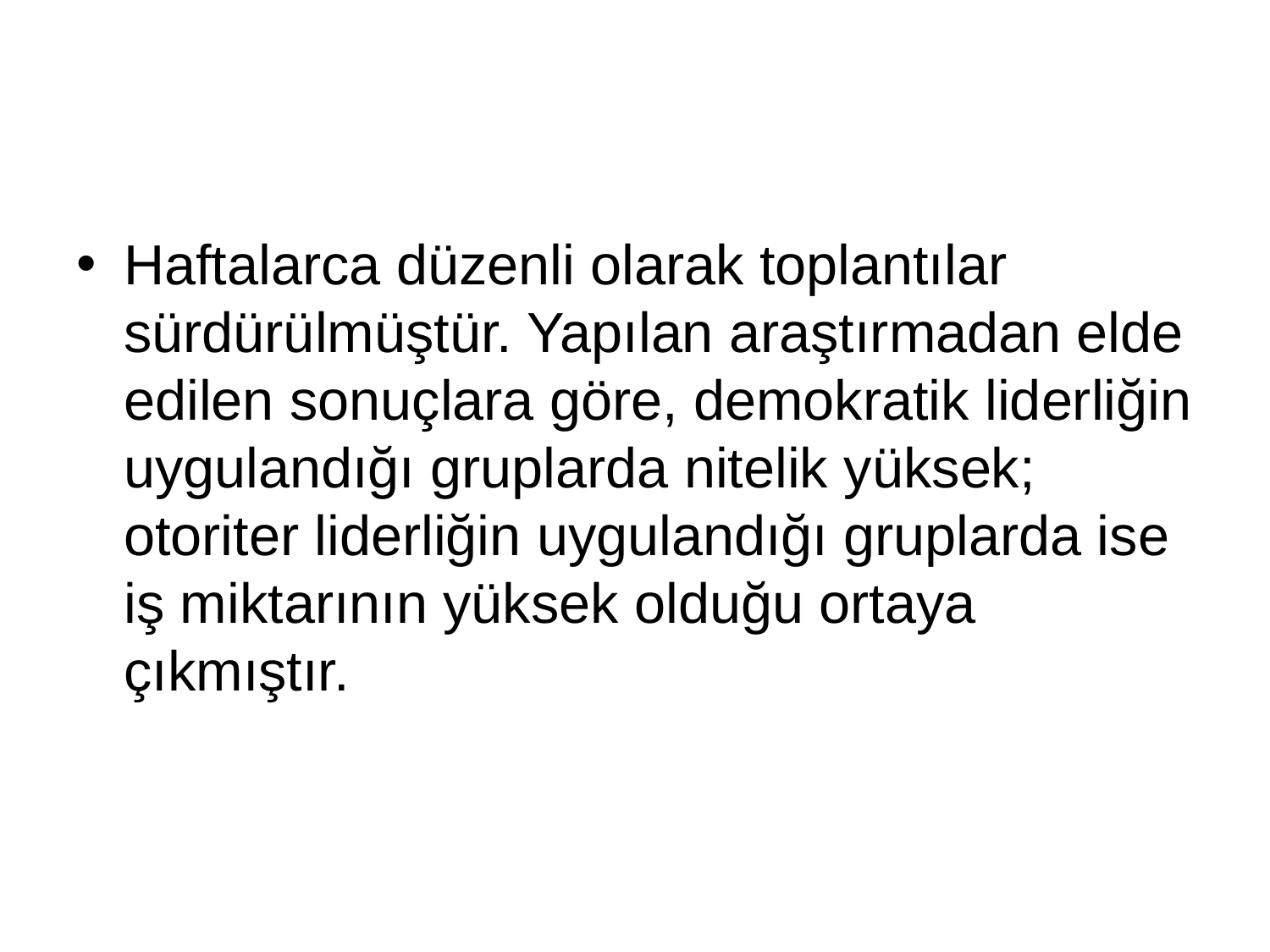

#
Haftalarca düzenli olarak toplantılar sürdürülmüştür. Yapılan araştırmadan elde edilen sonuçlara göre, demokratik liderliğin uygulandığı gruplarda nitelik yüksek; otoriter liderliğin uygulandığı gruplarda ise iş miktarının yüksek olduğu ortaya çıkmıştır.